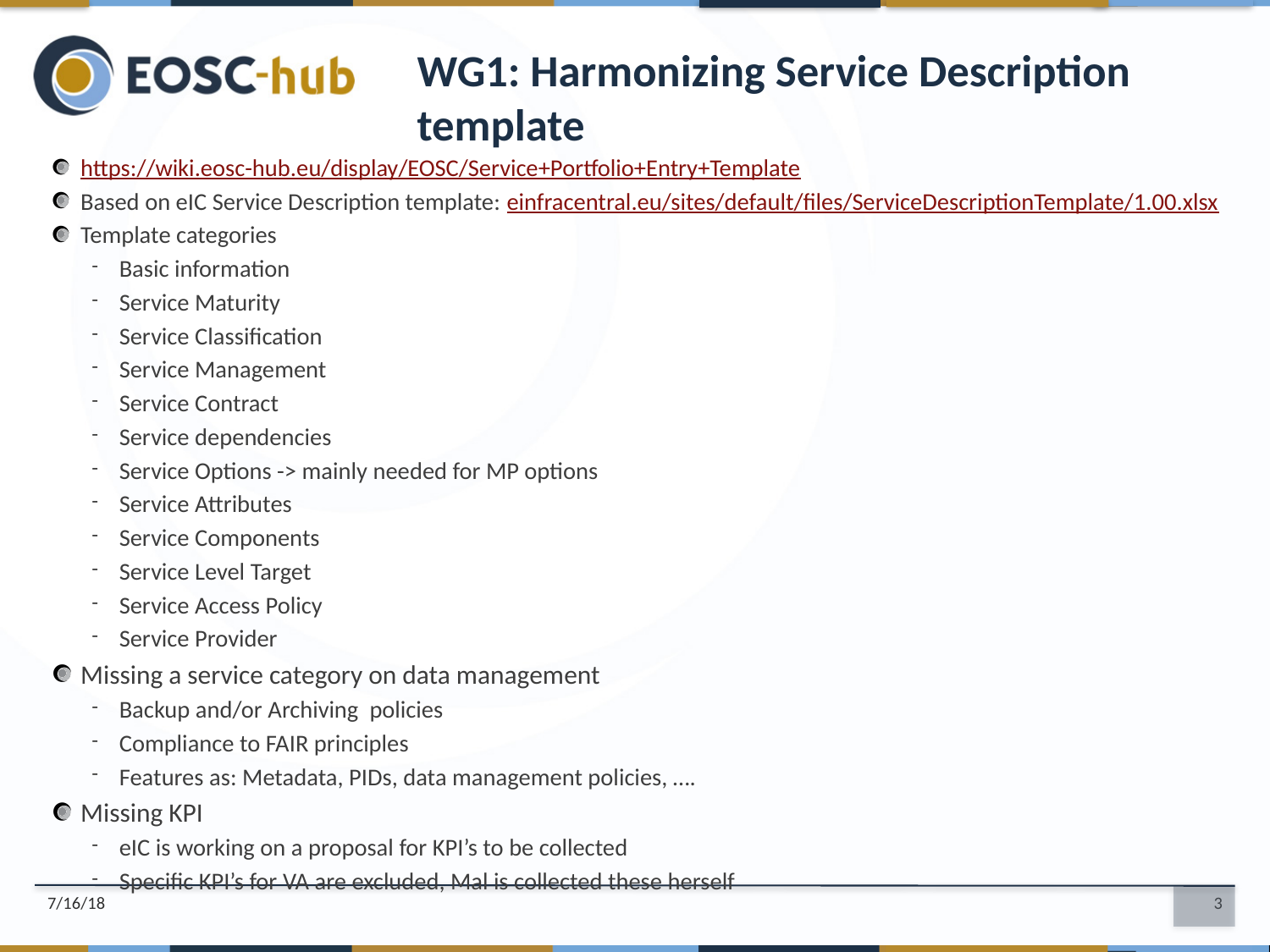

WG1: Harmonizing Service Description template
https://wiki.eosc-hub.eu/display/EOSC/Service+Portfolio+Entry+Template
Based on eIC Service Description template: einfracentral.eu/sites/default/files/ServiceDescriptionTemplate/1.00.xlsx
Template categories
Basic information
Service Maturity
Service Classification
Service Management
Service Contract
Service dependencies
Service Options -> mainly needed for MP options
Service Attributes
Service Components
Service Level Target
Service Access Policy
Service Provider
Missing a service category on data management
Backup and/or Archiving  policies
Compliance to FAIR principles
Features as: Metadata, PIDs, data management policies, ….
Missing KPI
eIC is working on a proposal for KPI’s to be collected
Specific KPI’s for VA are excluded, Mal is collected these herself
7/16/18
3